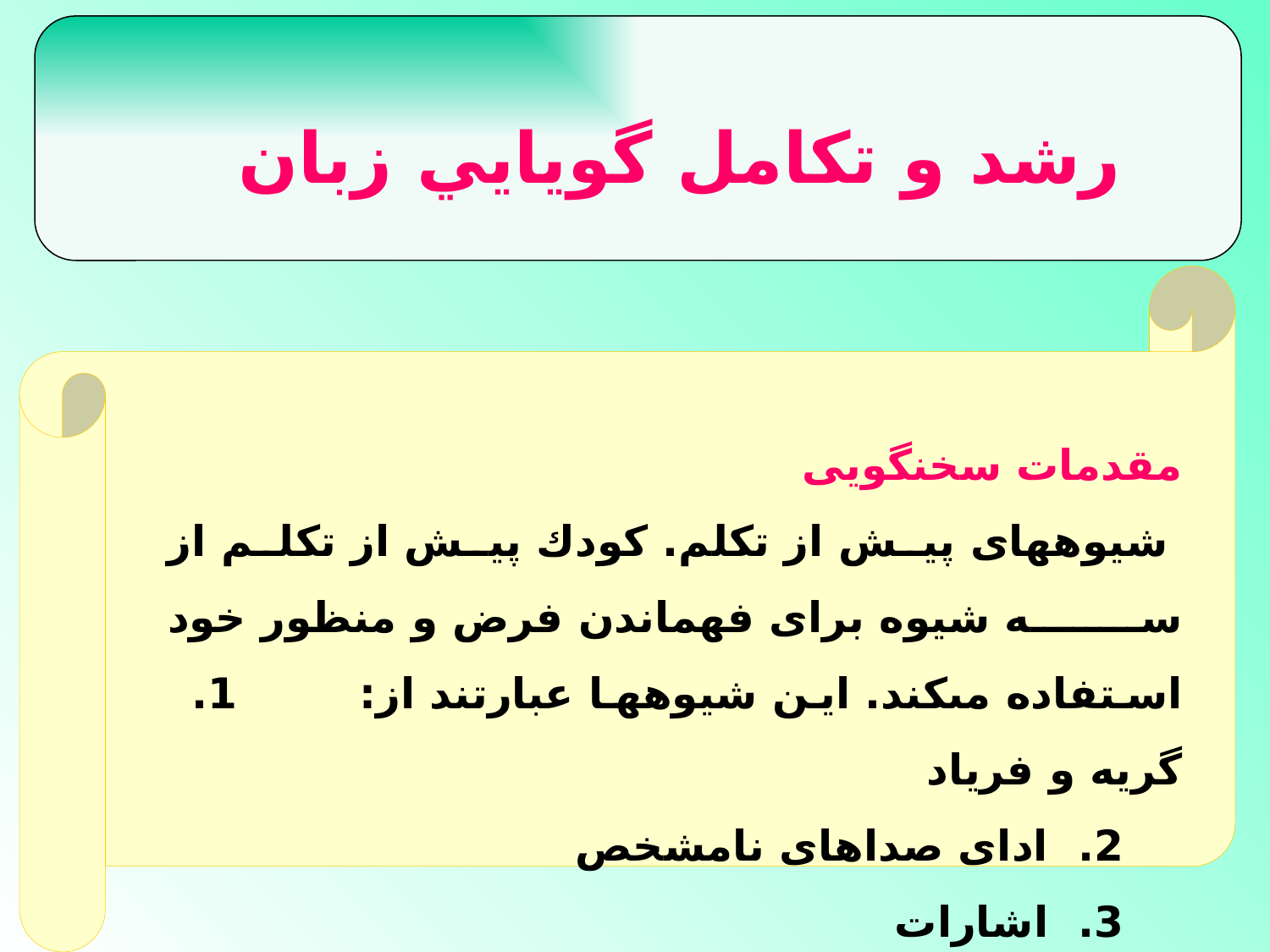

رشد و تكامل گويايي زبان

مقدمات سخن‏گويى
 شيوه‏هاى پيش از تكلم. كودك پيش از تكلم از سه شيوه براى فهماندن فرض و منظور خود استفاده مى‏كند. اين شيوه‏ها عبارتند از:     1.  گريه و فرياد
    2.  اداى صداهاى نامشخص‏
    3.  اشارات‏